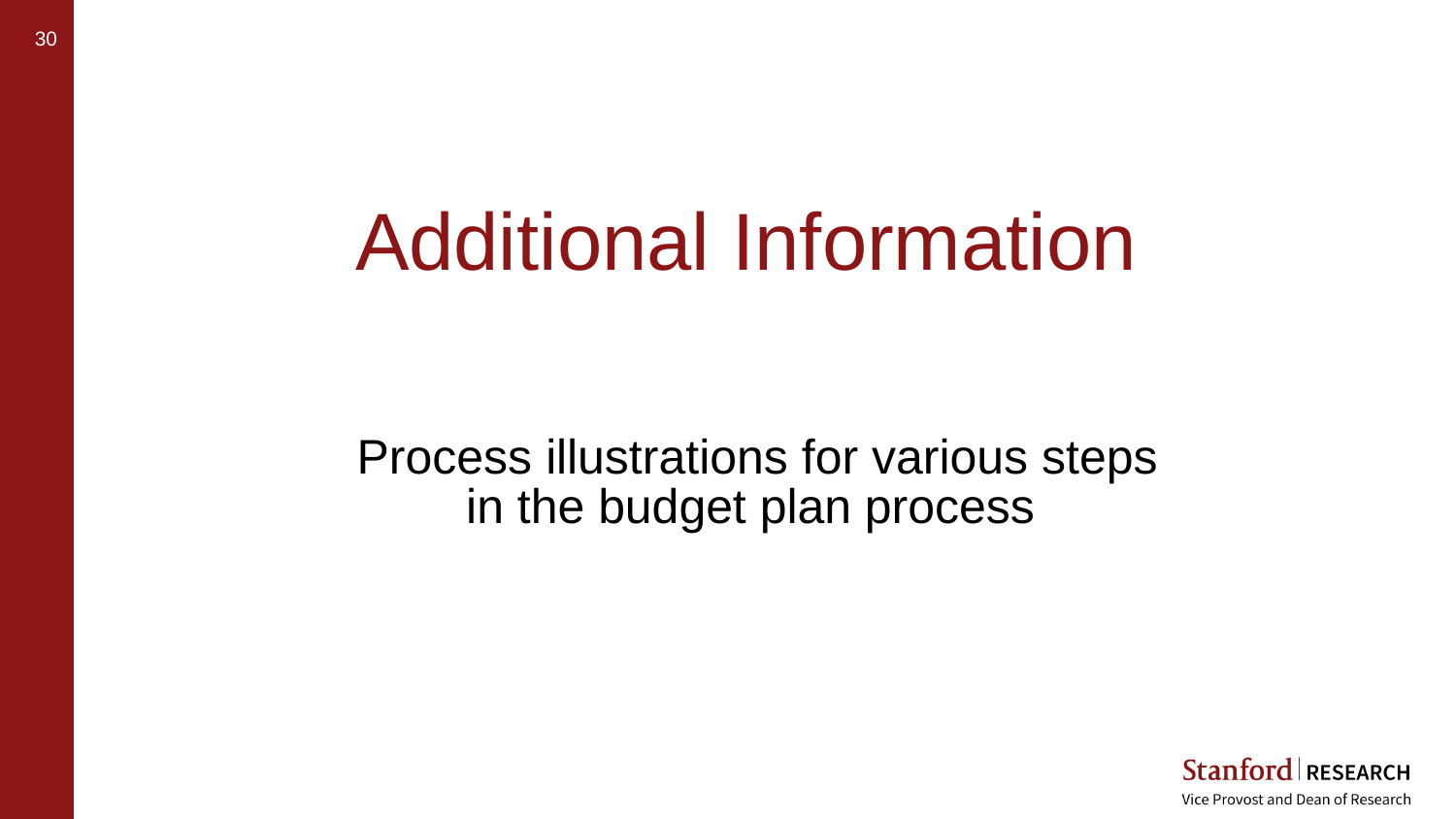

# Additional Information Process illustrations for various steps in the budget plan process